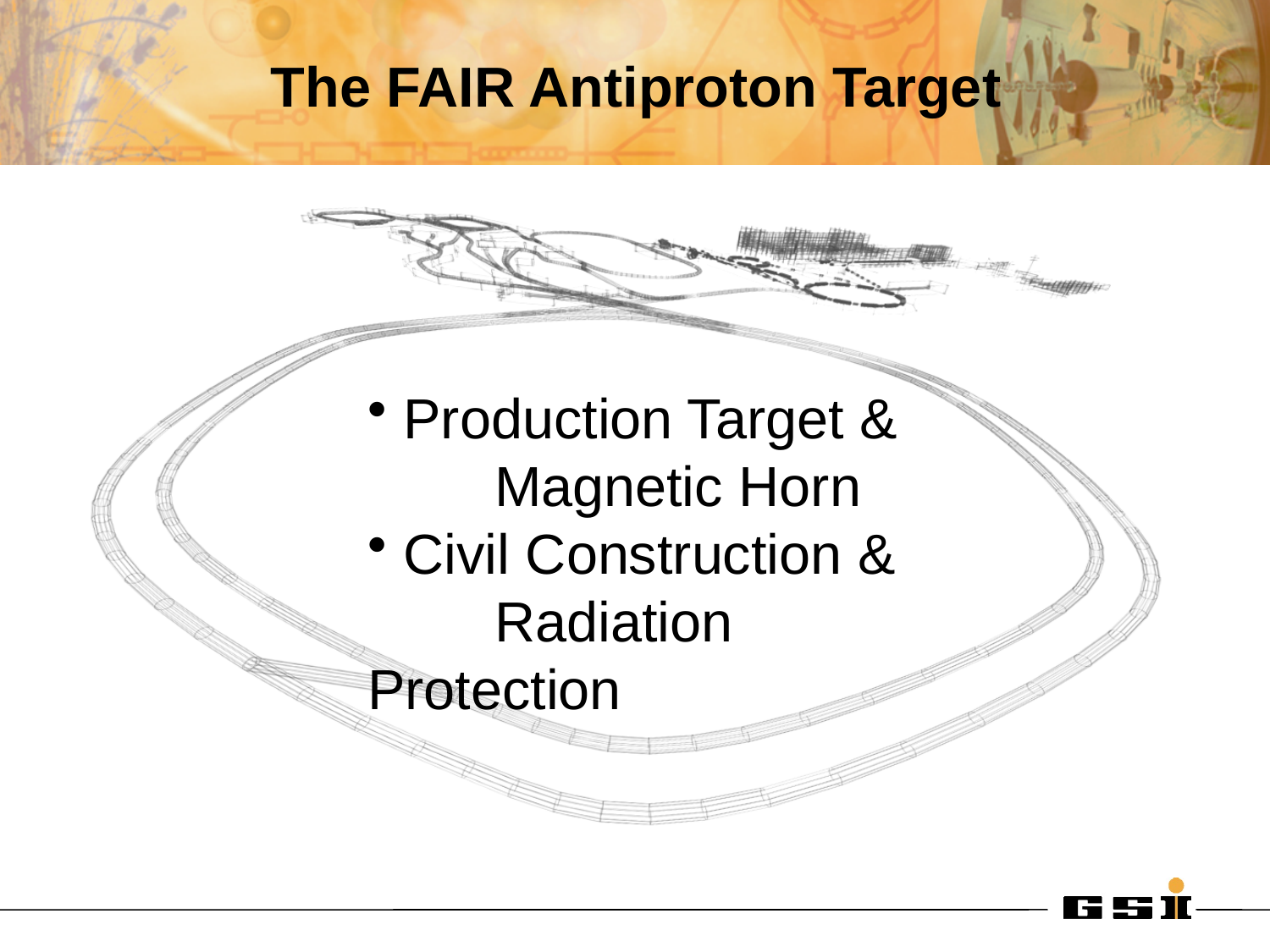

# The FAIR Antiproton Target
 Production Target &
	Magnetic Horn
 Civil Construction &
	Radiation Protection